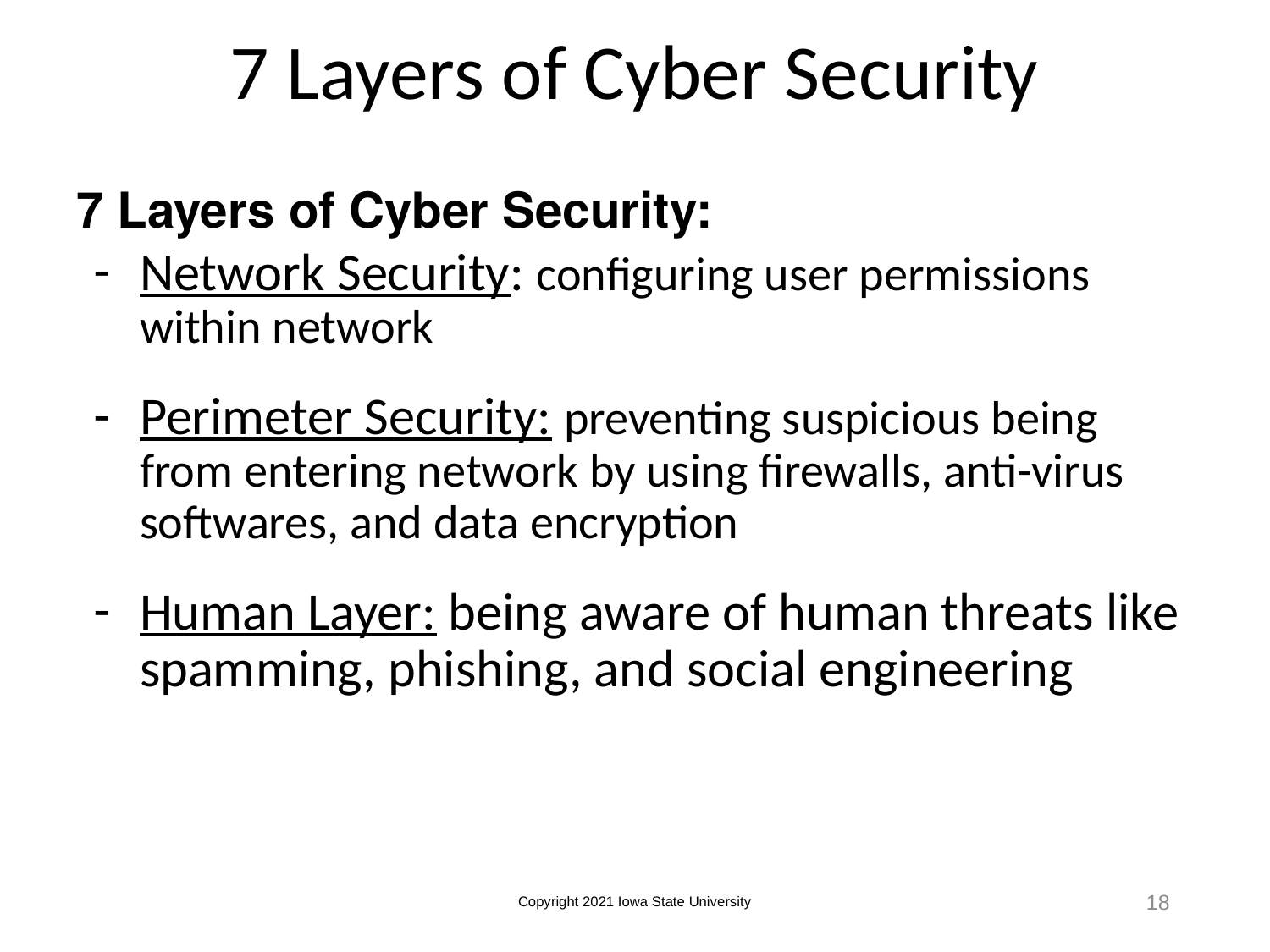

# 7 Layers of Cyber Security
7 Layers of Cyber Security:
Network Security: configuring user permissions within network

Perimeter Security: preventing suspicious being from entering network by using firewalls, anti-virus softwares, and data encryption

Human Layer: being aware of human threats like spamming, phishing, and social engineering
18
Copyright 2021 Iowa State University